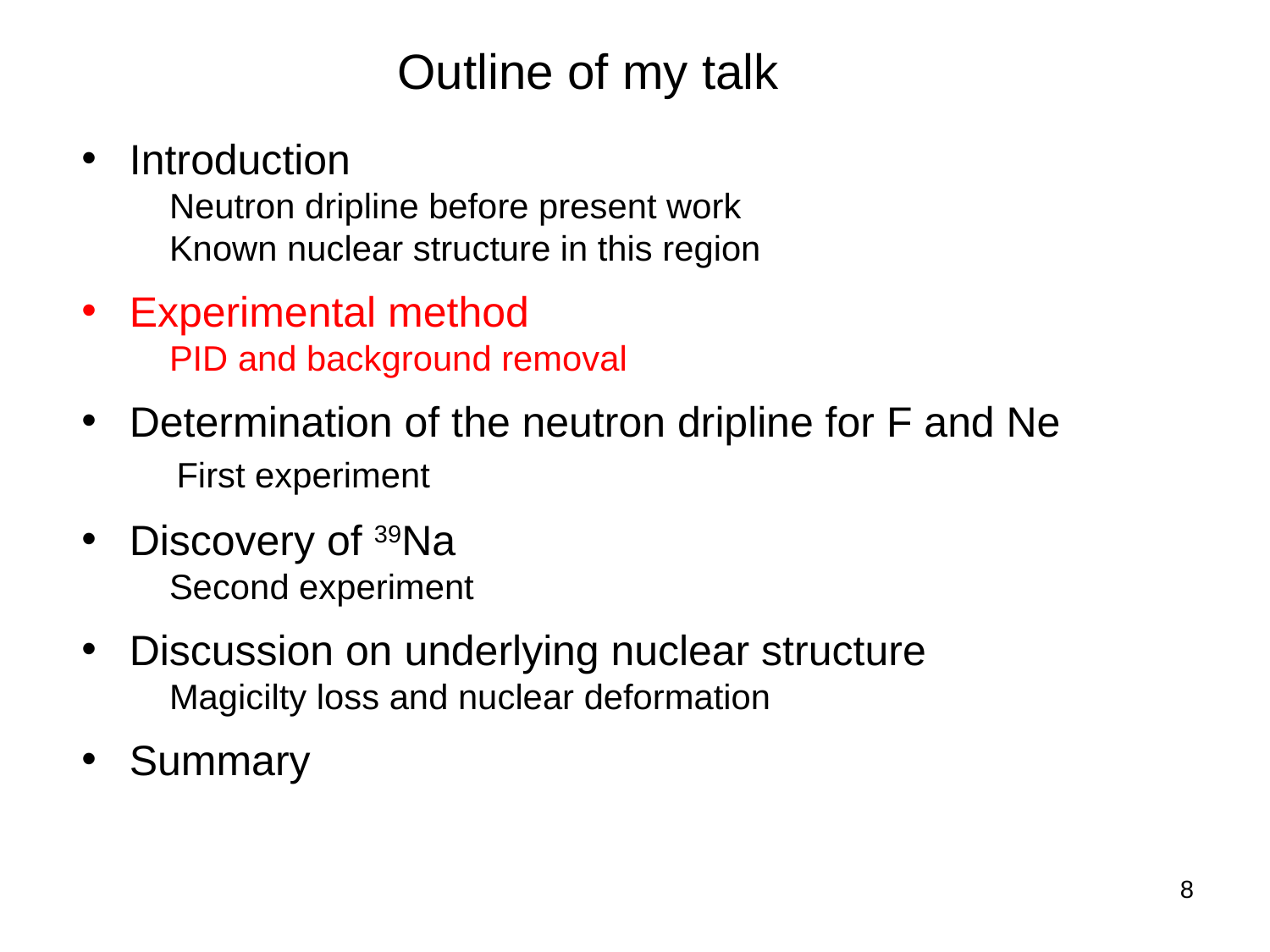

Outline of my talk
Introduction
         Neutron dripline before present work
         Known nuclear structure in this region

Experimental method
         PID and background removal

Determination of the neutron dripline for F and Ne
        First experiment

Discovery of 39Na
         Second experiment

Discussion on underlying nuclear structure
         Magicilty loss and nuclear deformation

Summary
8